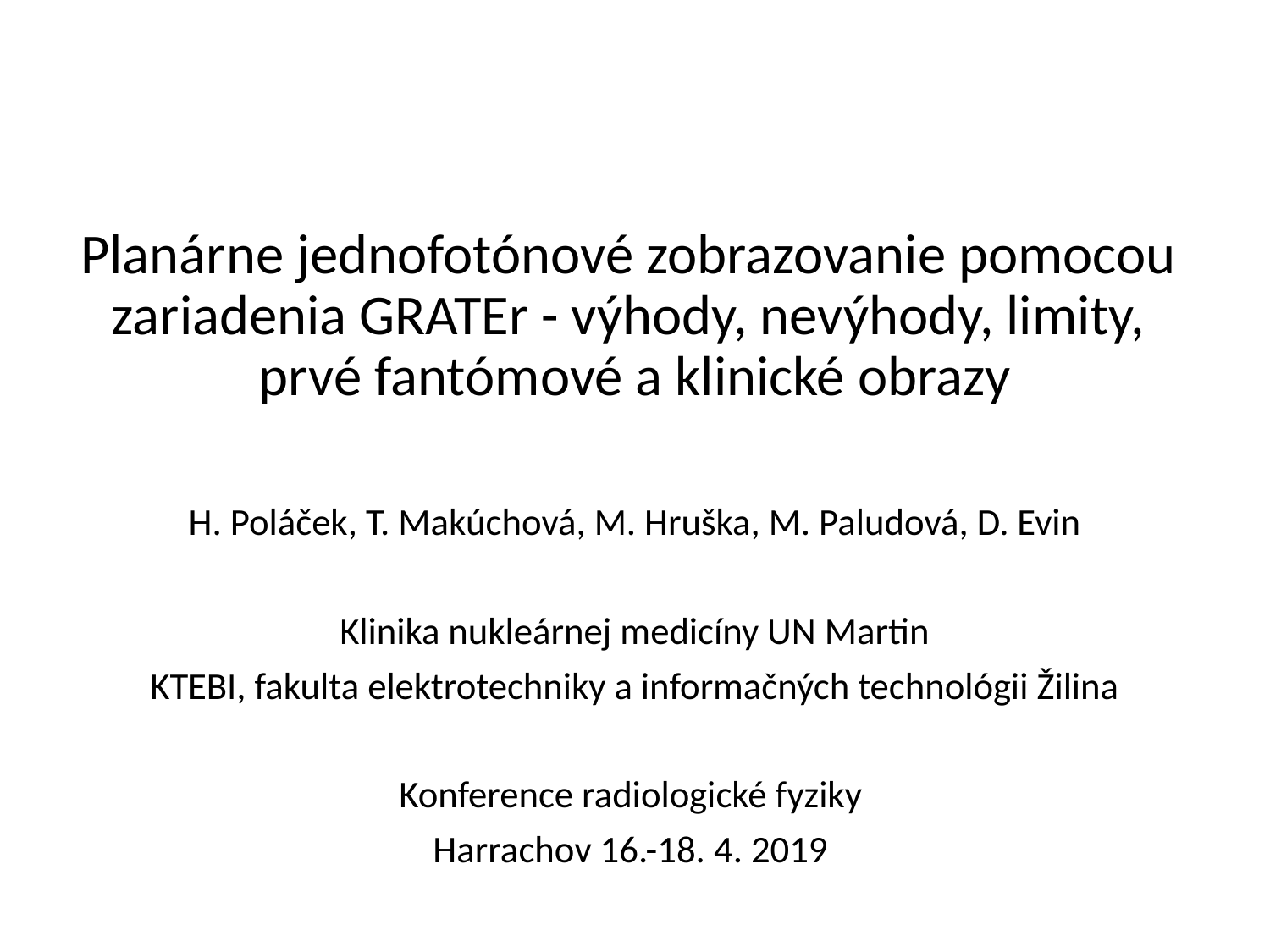

# Planárne jednofotónové zobrazovanie pomocou zariadenia GRATEr - výhody, nevýhody, limity, prvé fantómové a klinické obrazy
H. Poláček, T. Makúchová, M. Hruška, M. Paludová, D. Evin

Klinika nukleárnej medicíny UN Martin
KTEBI, fakulta elektrotechniky a informačných technológii Žilina

Konference radiologické fyziky
Harrachov 16.-18. 4. 2019